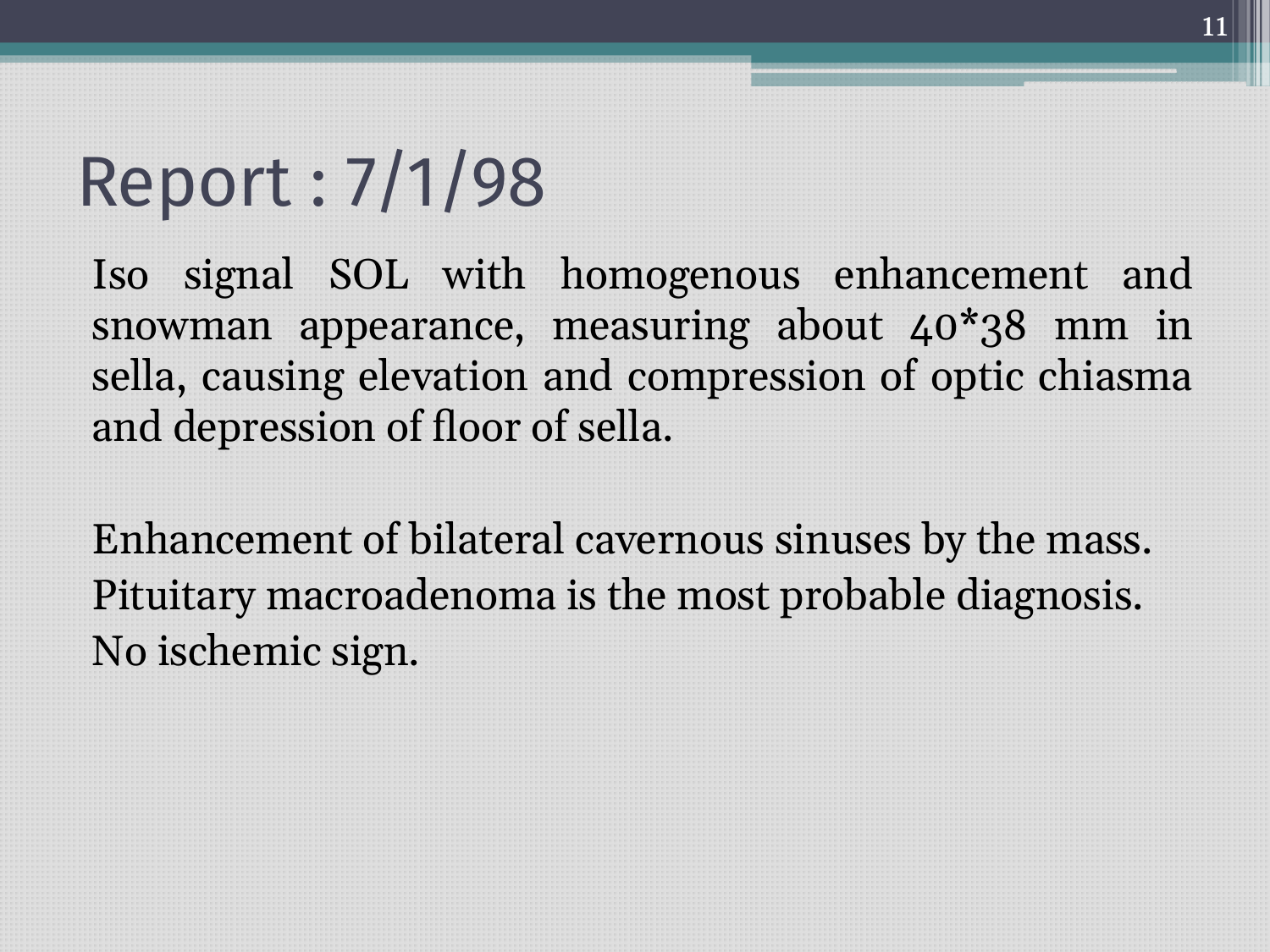

11
# Report : 7/1/98
Iso signal SOL with homogenous enhancement and snowman appearance, measuring about 40*38 mm in sella, causing elevation and compression of optic chiasma and depression of floor of sella.

Enhancement of bilateral cavernous sinuses by the mass.
Pituitary macroadenoma is the most probable diagnosis.
No ischemic sign.